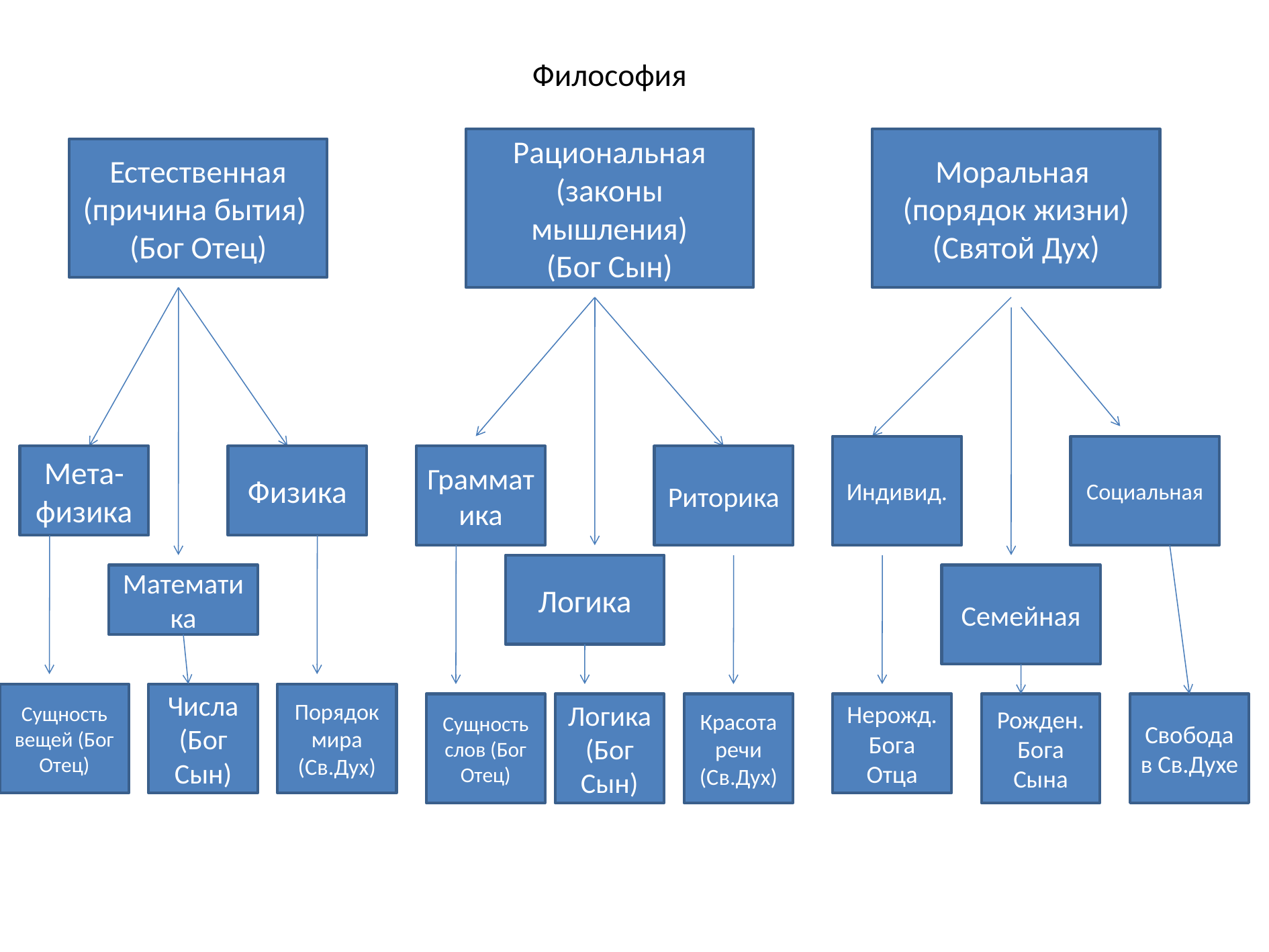

Философия
Рациональная (законы мышления)
(Бог Сын)
Моральная
(порядок жизни)
(Святой Дух)
Естественная (причина бытия)
(Бог Отец)

Индивид.
Социальная
Грамматика
Риторика
Мета-физика
Физика
Логика
Математика
Семейная
Сущность вещей (Бог Отец)
Числа (Бог Сын)
Порядок мира (Св.Дух)
Сущность слов (Бог Отец)
Логика (Бог Сын)
Красота речи (Св.Дух)
Рожден. Бога Сына
Свобода в Св.Духе
Нерожд. Бога Отца